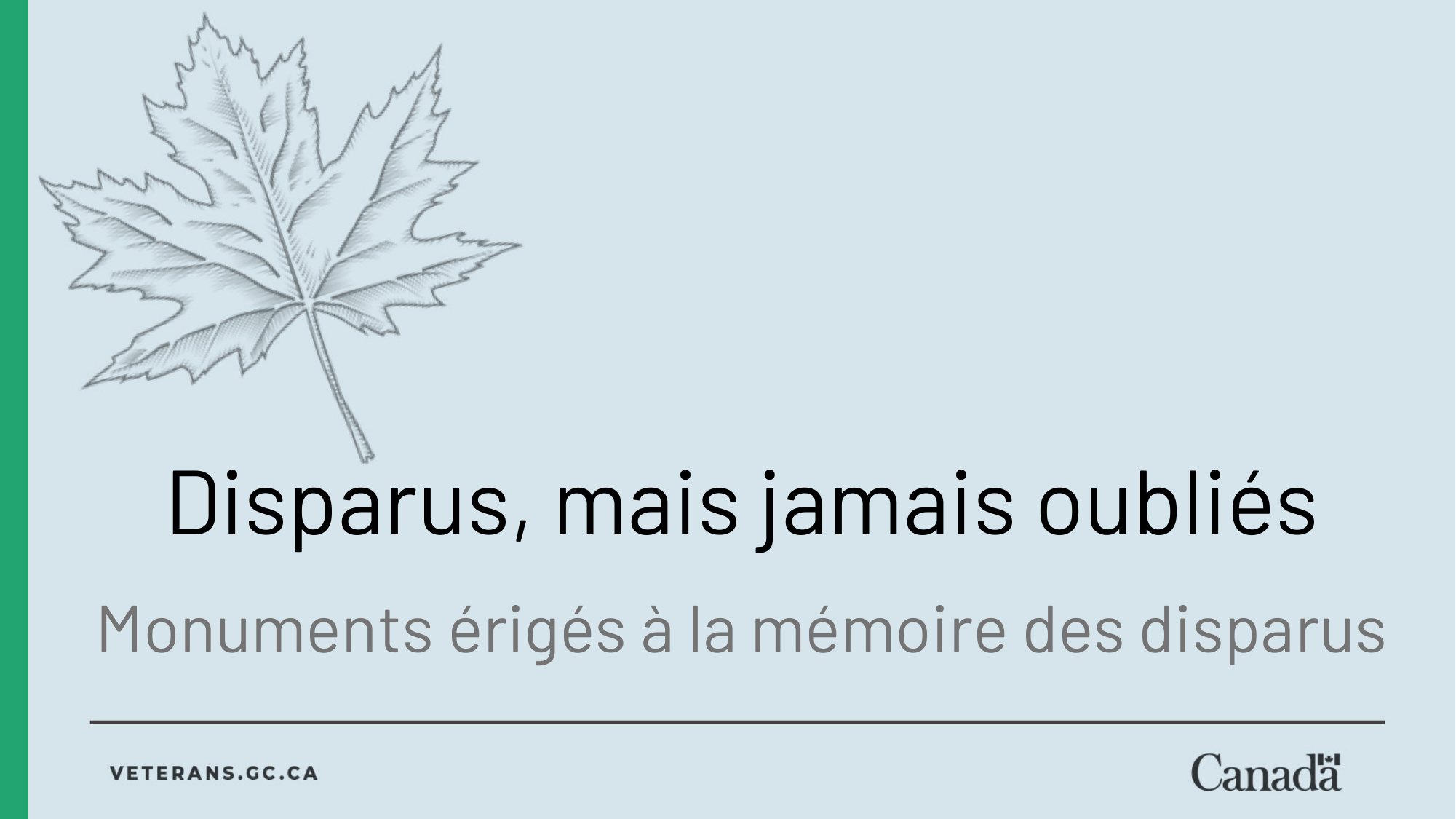

Disparus, mais jamais oubliés
Monuments érigés à la mémoire des disparus